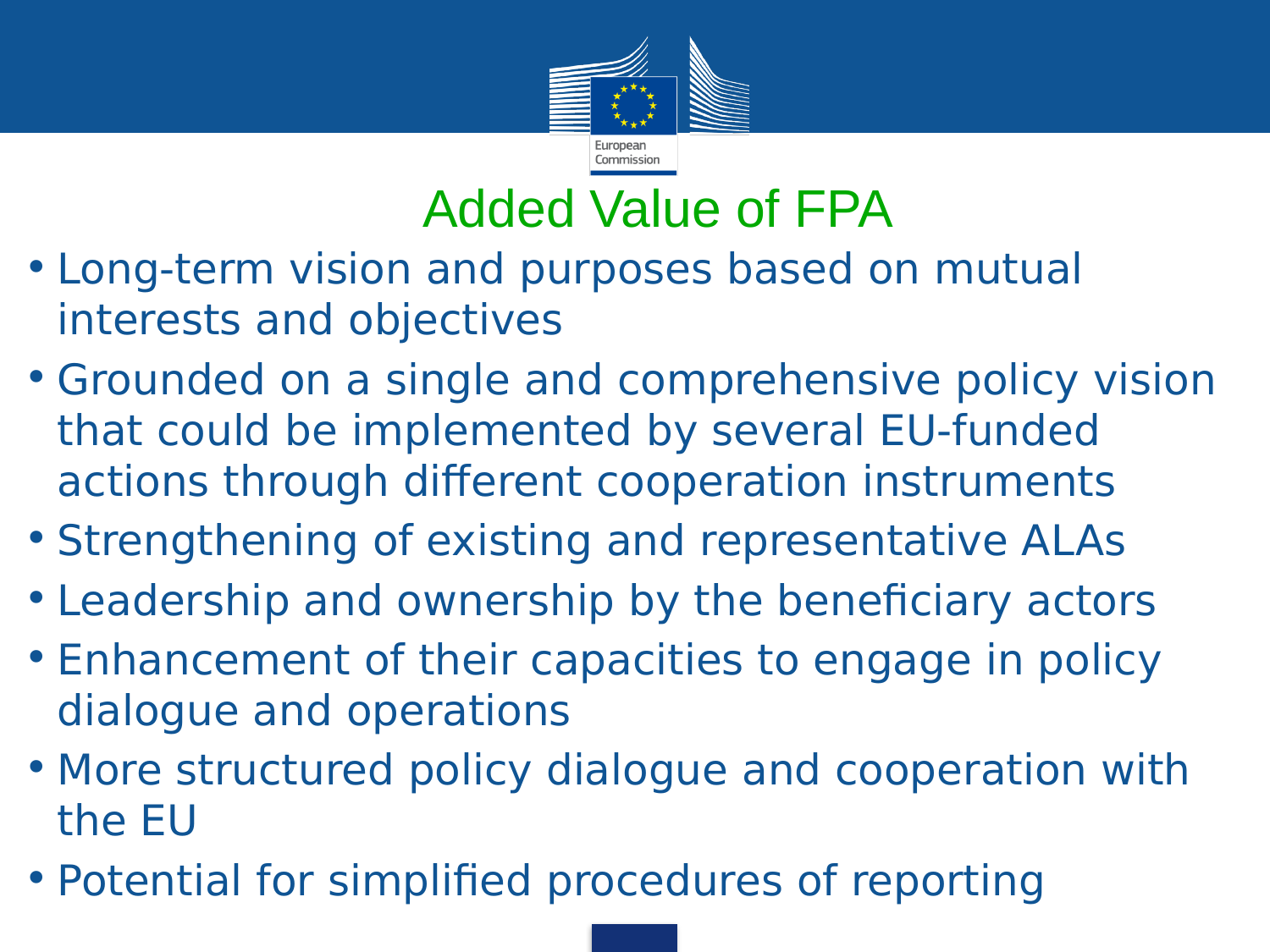

# Added Value of FPA
Long-term vision and purposes based on mutual interests and objectives
Grounded on a single and comprehensive policy vision that could be implemented by several EU-funded actions through different cooperation instruments
Strengthening of existing and representative ALAs
Leadership and ownership by the beneficiary actors
Enhancement of their capacities to engage in policy dialogue and operations
More structured policy dialogue and cooperation with the EU
Potential for simplified procedures of reporting